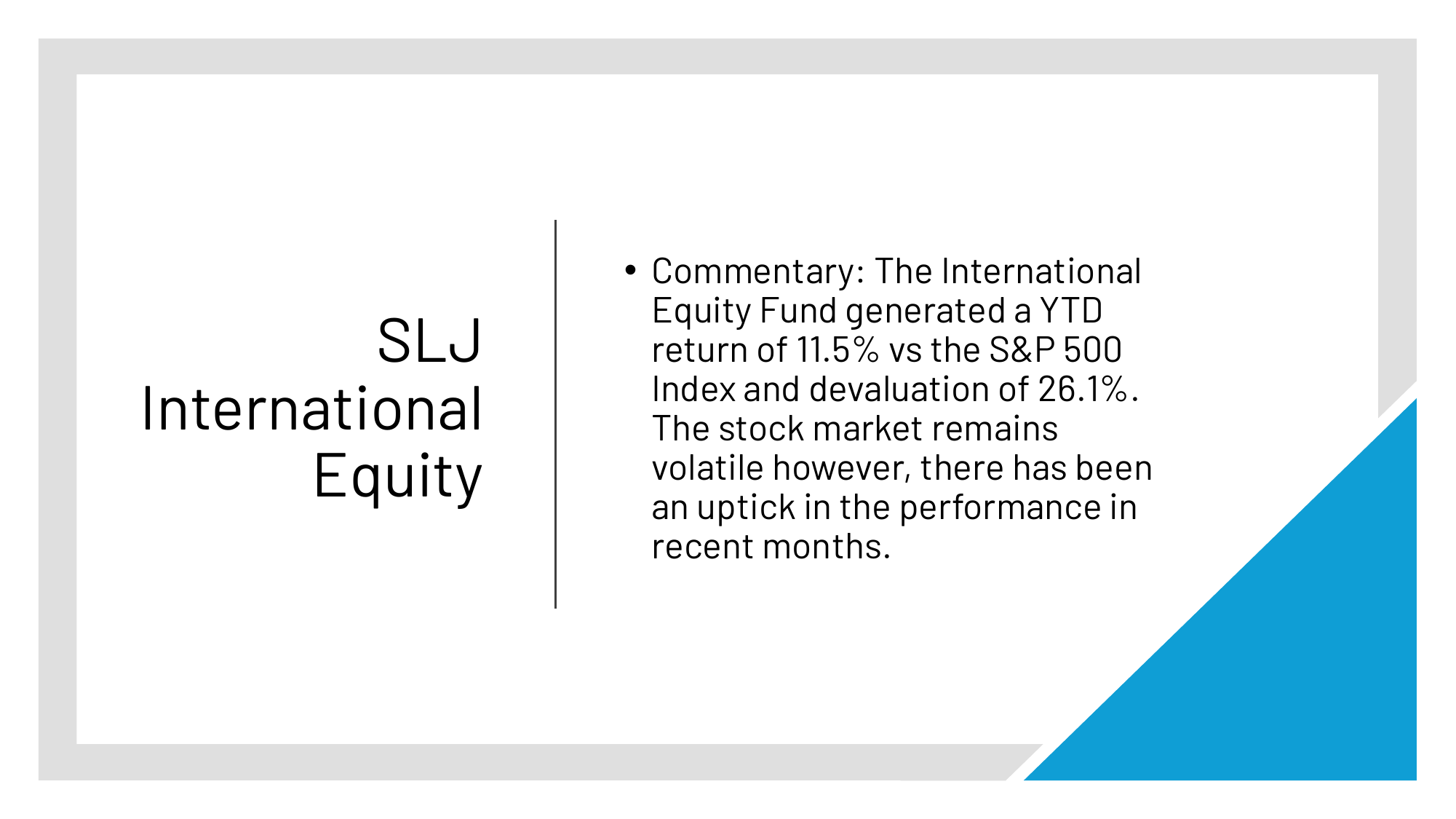

# SLJ International Equity
Commentary: The International Equity Fund generated a YTD return of 11.5% vs the S&P 500 Index and devaluation of 26.1%. The stock market remains volatile however, there has been an uptick in the performance in recent months.